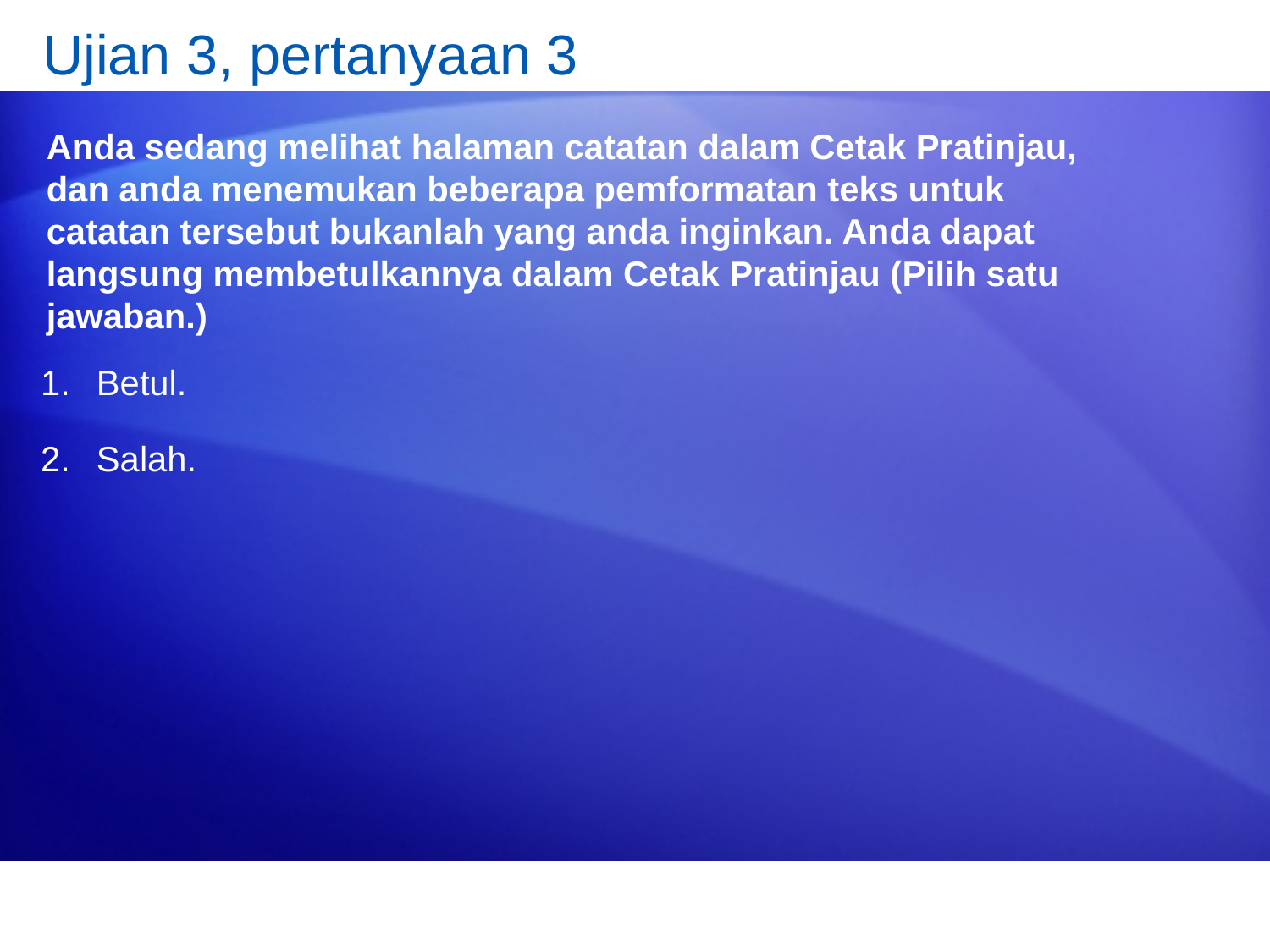

# Ujian 3, pertanyaan 3
Anda sedang melihat halaman catatan dalam Cetak Pratinjau, dan anda menemukan beberapa pemformatan teks untuk catatan tersebut bukanlah yang anda inginkan. Anda dapat langsung membetulkannya dalam Cetak Pratinjau (Pilih satu jawaban.)

Betul.
Salah.